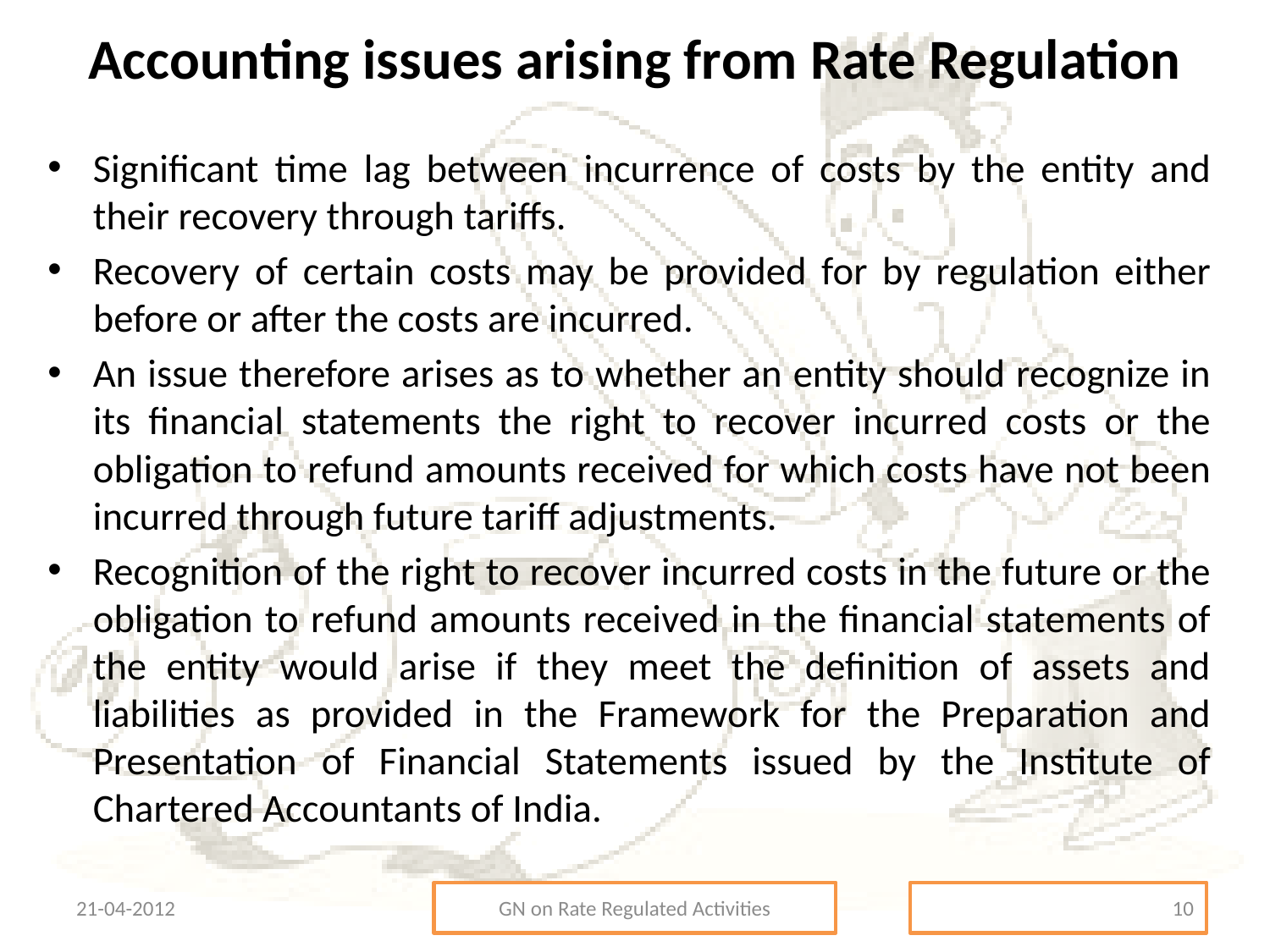

# Accounting issues arising from Rate Regulation
Significant time lag between incurrence of costs by the entity and their recovery through tariffs.
Recovery of certain costs may be provided for by regulation either before or after the costs are incurred.
An issue therefore arises as to whether an entity should recognize in its financial statements the right to recover incurred costs or the obligation to refund amounts received for which costs have not been incurred through future tariff adjustments.
Recognition of the right to recover incurred costs in the future or the obligation to refund amounts received in the financial statements of the entity would arise if they meet the definition of assets and liabilities as provided in the Framework for the Preparation and Presentation of Financial Statements issued by the Institute of Chartered Accountants of India.

21-04-2012
GN on Rate Regulated Activities
10